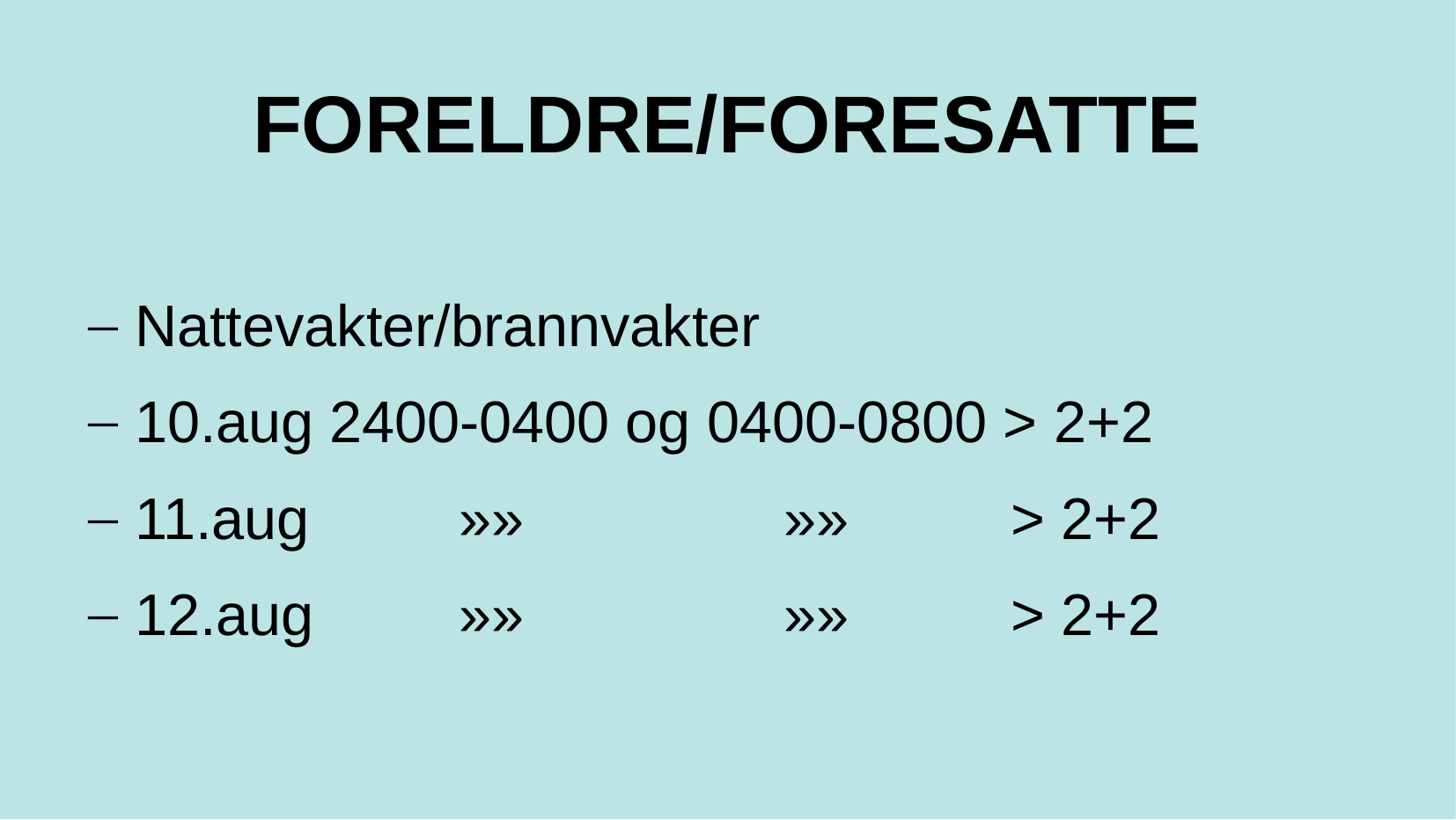

FORELDRE/FORESATTE

Nattevakter/brannvakter
10.aug	2400-0400 og 0400-0800 > 2+2
11.aug			»»				»»		  > 2+2
12.aug			»»				»»		  > 2+2